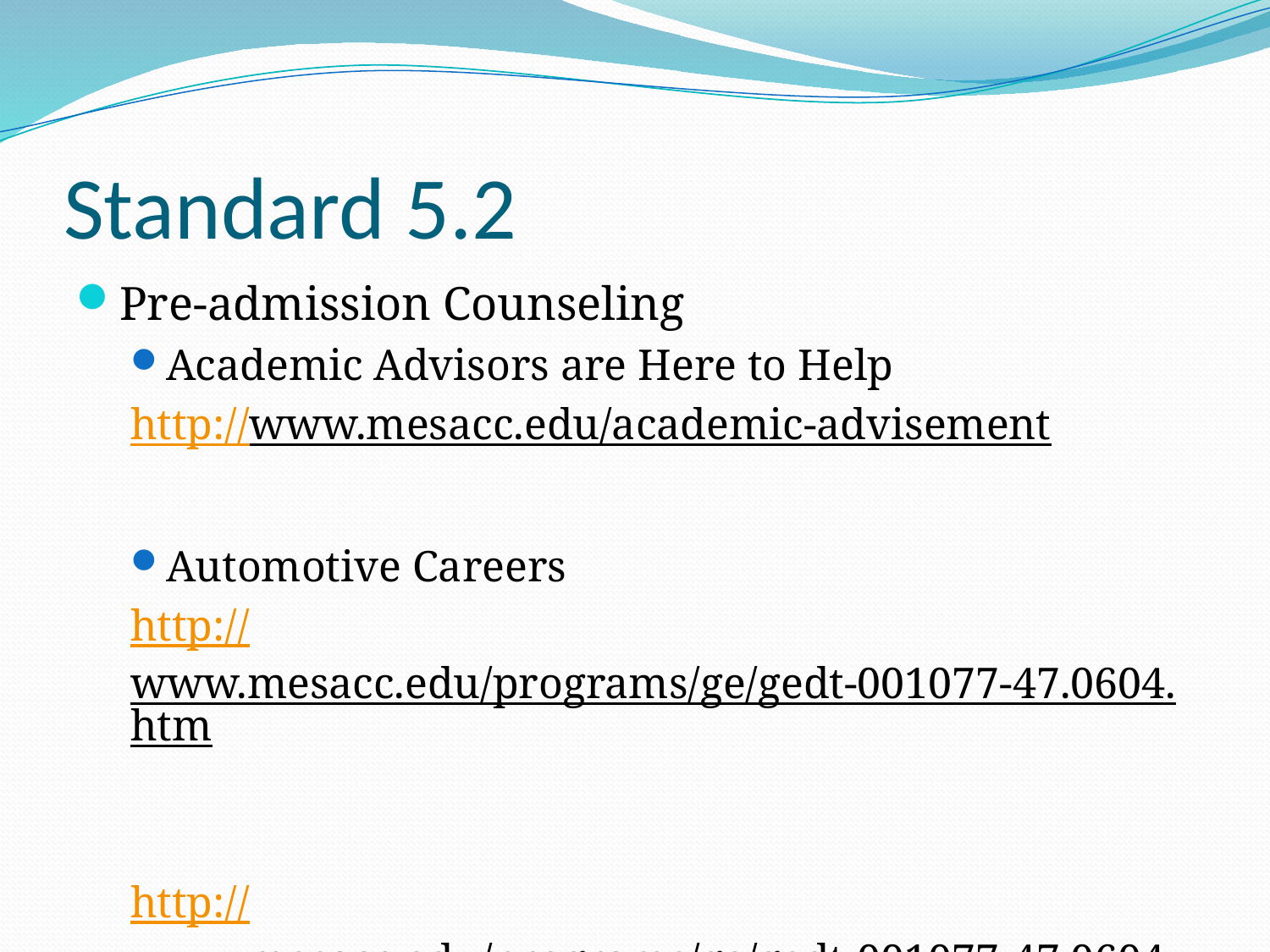

# Standard 5.2
Pre-admission Counseling
Academic Advisors are Here to Help
http://www.mesacc.edu/academic-advisement

Automotive Careers
http://www.mesacc.edu/programs/ge/gedt-001077-47.0604.htm

http://www.mesacc.edu/programs/ge/gedt-001077-47.0604.htm